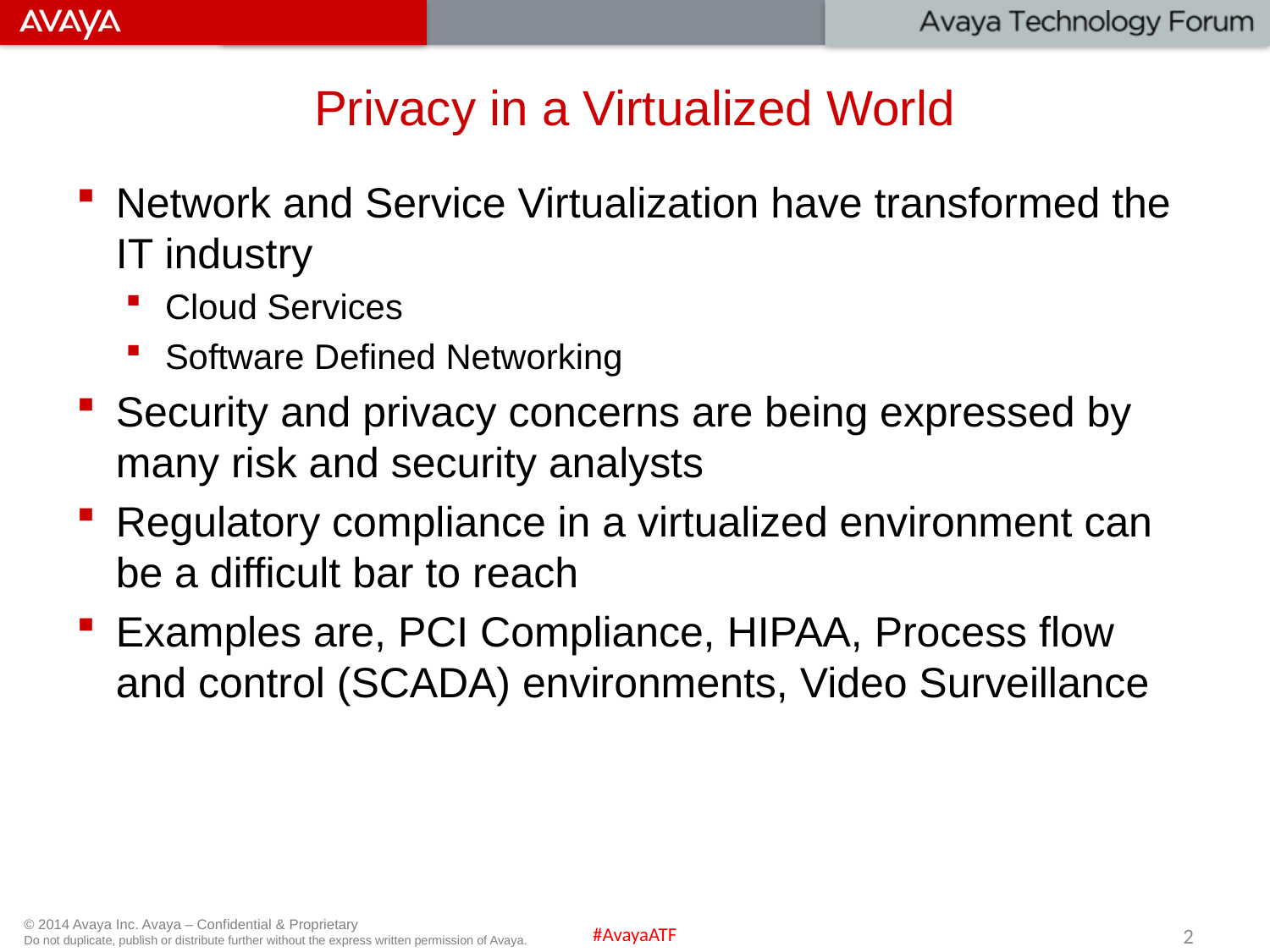

# Privacy in a Virtualized World
Network and Service Virtualization have transformed the IT industry
Cloud Services
Software Defined Networking
Security and privacy concerns are being expressed by many risk and security analysts
Regulatory compliance in a virtualized environment can be a difficult bar to reach
Examples are, PCI Compliance, HIPAA, Process flow and control (SCADA) environments, Video Surveillance
2